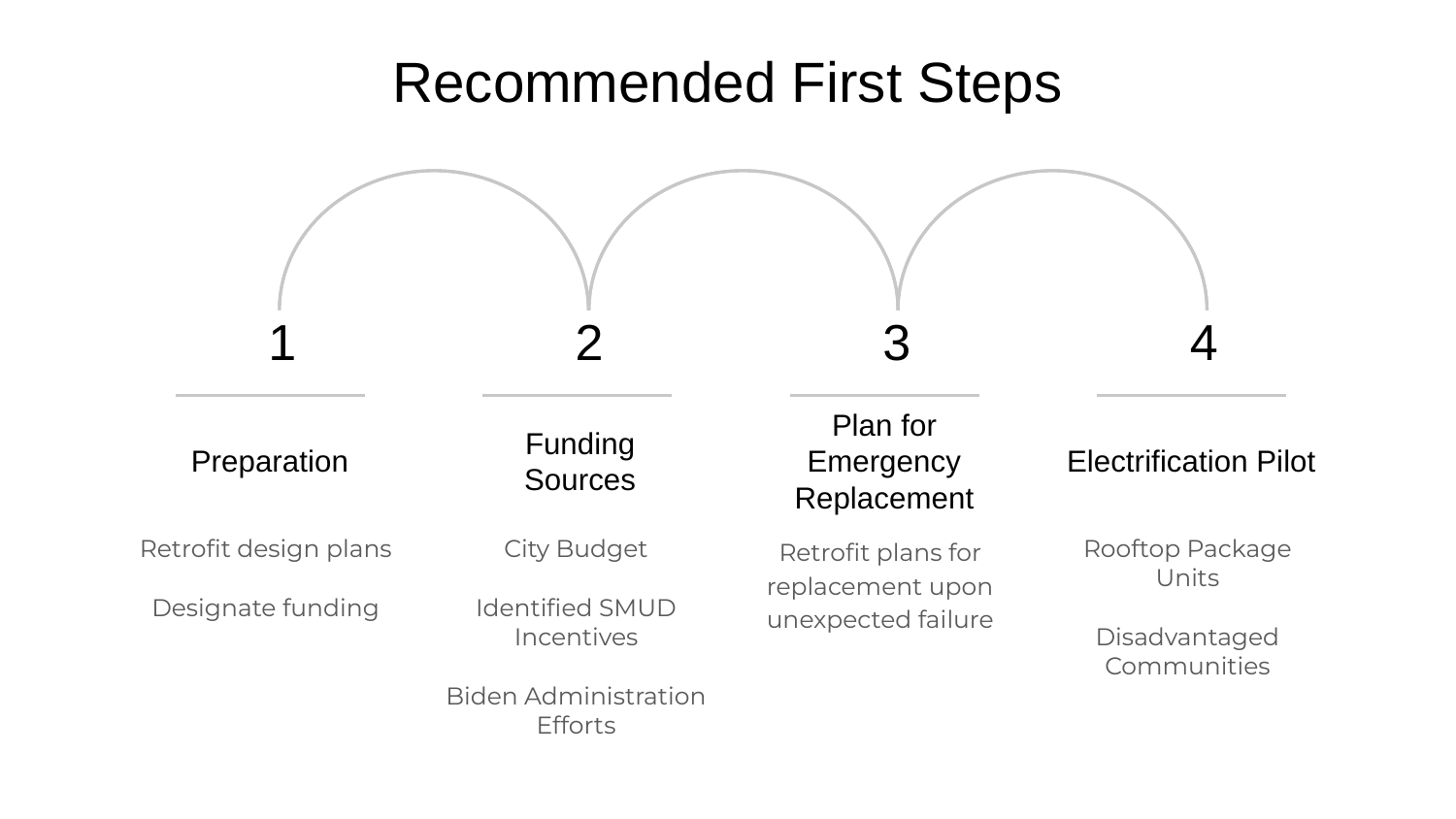

# Recommended First Steps

2
3
4
1
Electrification Pilot
Plan for Emergency Replacement
Funding Sources
Preparation
Retrofit design plans
Designate funding
City Budget
Identified SMUD Incentives
Biden Administration Efforts
Retrofit plans for replacement upon unexpected failure
Rooftop Package Units
Disadvantaged Communities